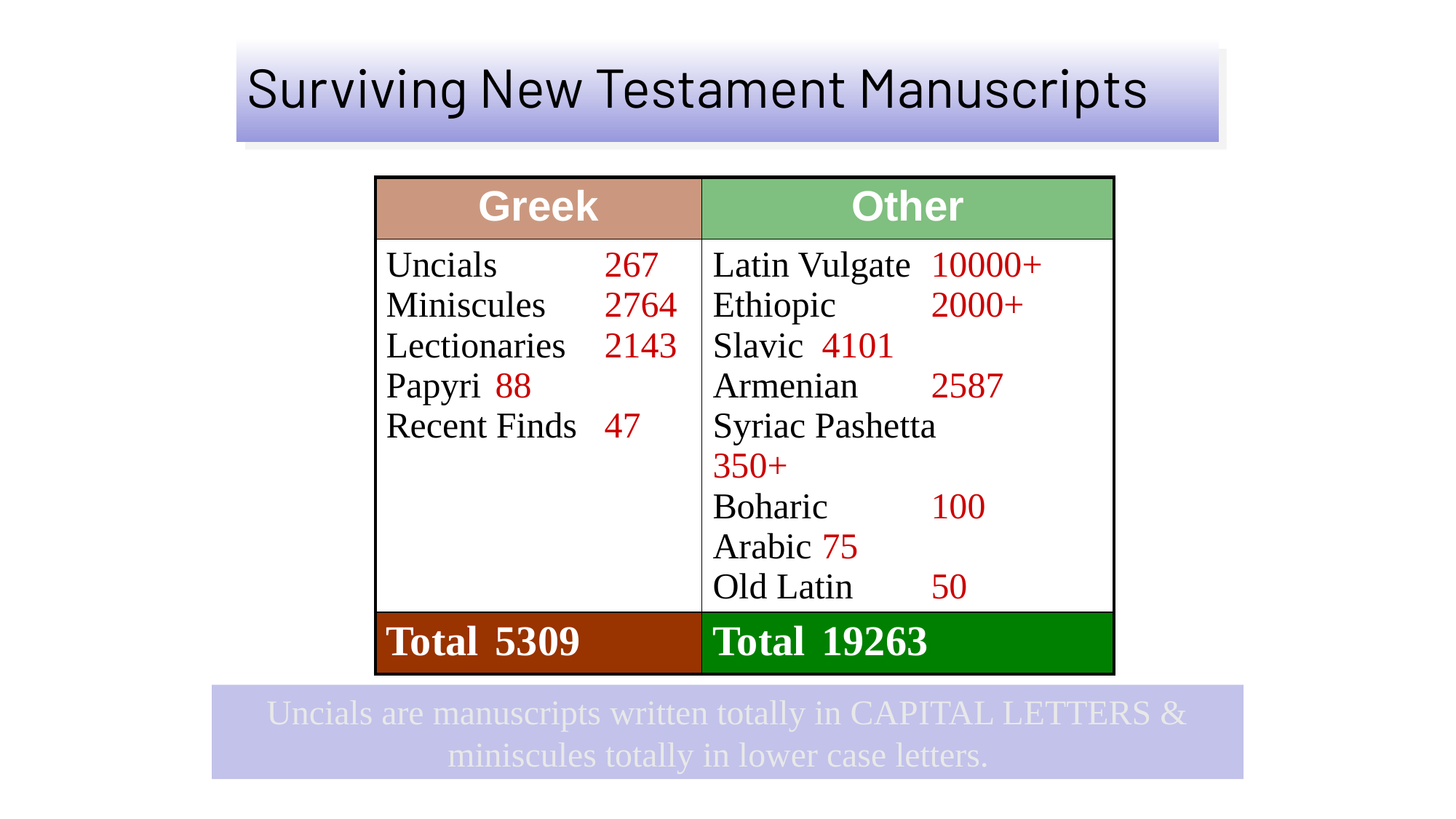

# Surviving New Testament Manuscripts
| Greek | Other |
| --- | --- |
| Uncials 267 Miniscules 2764 Lectionaries 2143 Papyri 88 Recent Finds 47 | Latin Vulgate 10000+ Ethiopic 2000+ Slavic 4101 Armenian 2587 Syriac Pashetta 350+ Boharic 100 Arabic 75 Old Latin 50 |
| Total 5309 | Total 19263 |
Uncials are manuscripts written totally in CAPITAL LETTERS & miniscules totally in lower case letters.